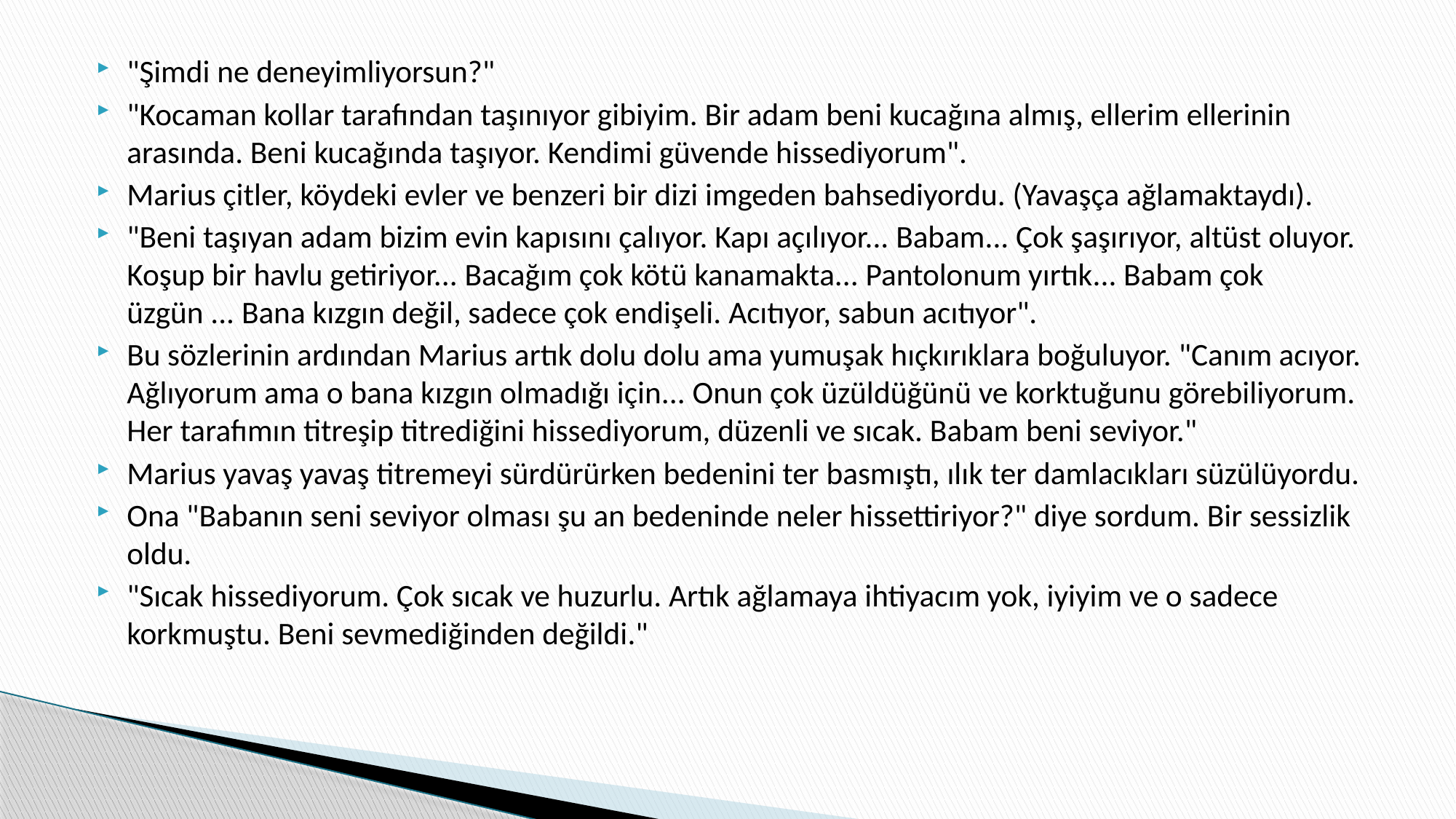

"Şimdi ne deneyimliyorsun?"
"Kocaman kollar tarafından taşınıyor gibiyim. Bir adam beni kucağına almış, ellerim ellerinin arasında. Beni kucağında taşıyor. Kendimi güvende hissediyorum".
Marius çitler, köydeki evler ve benzeri bir dizi imgeden bahsediyordu. (Yavaşça ağlamaktaydı).
"Beni taşıyan adam bizim evin kapısını çalıyor. Kapı açılıyor... Babam... Çok şaşırıyor, altüst oluyor. Koşup bir havlu getiriyor... Bacağım çok kötü kanamakta... Pantolonum yırtık... Babam çok üzgün ... Bana kızgın değil, sadece çok endişeli. Acıtıyor, sabun acıtıyor".
Bu sözlerinin ardından Marius artık dolu dolu ama yumuşak hıçkırıklara boğuluyor. "Canım acıyor. Ağlıyorum ama o bana kızgın olmadığı için... Onun çok üzüldüğünü ve korktuğunu görebiliyorum. Her tarafımın titreşip titrediğini hissediyorum, düzenli ve sıcak. Babam beni seviyor."
Marius yavaş yavaş titremeyi sürdürürken bedenini ter basmıştı, ılık ter damlacıkları süzülüyordu.
Ona "Babanın seni seviyor olması şu an bedeninde neler hissettiriyor?" diye sordum. Bir sessizlik oldu.
"Sıcak hissediyorum. Çok sıcak ve huzurlu. Artık ağlamaya ihtiyacım yok, iyiyim ve o sadece korkmuştu. Beni sevmediğinden değildi."